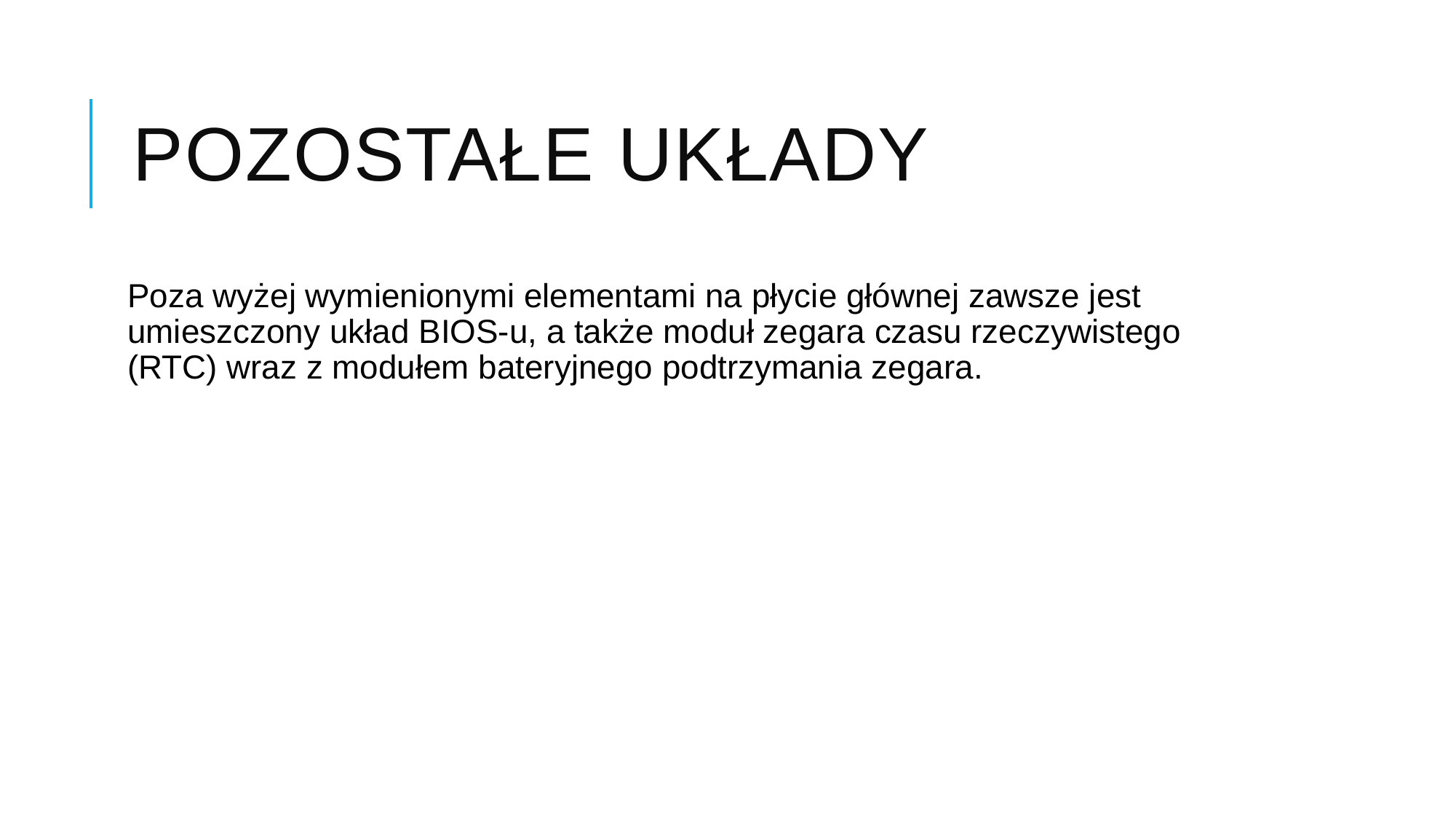

# Pozostałe układy
Poza wyżej wymienionymi elementami na płycie głównej zawsze jest umieszczony układ BIOS-u, a także moduł zegara czasu rzeczywistego (RTC) wraz z modułem bateryjnego podtrzymania zegara.